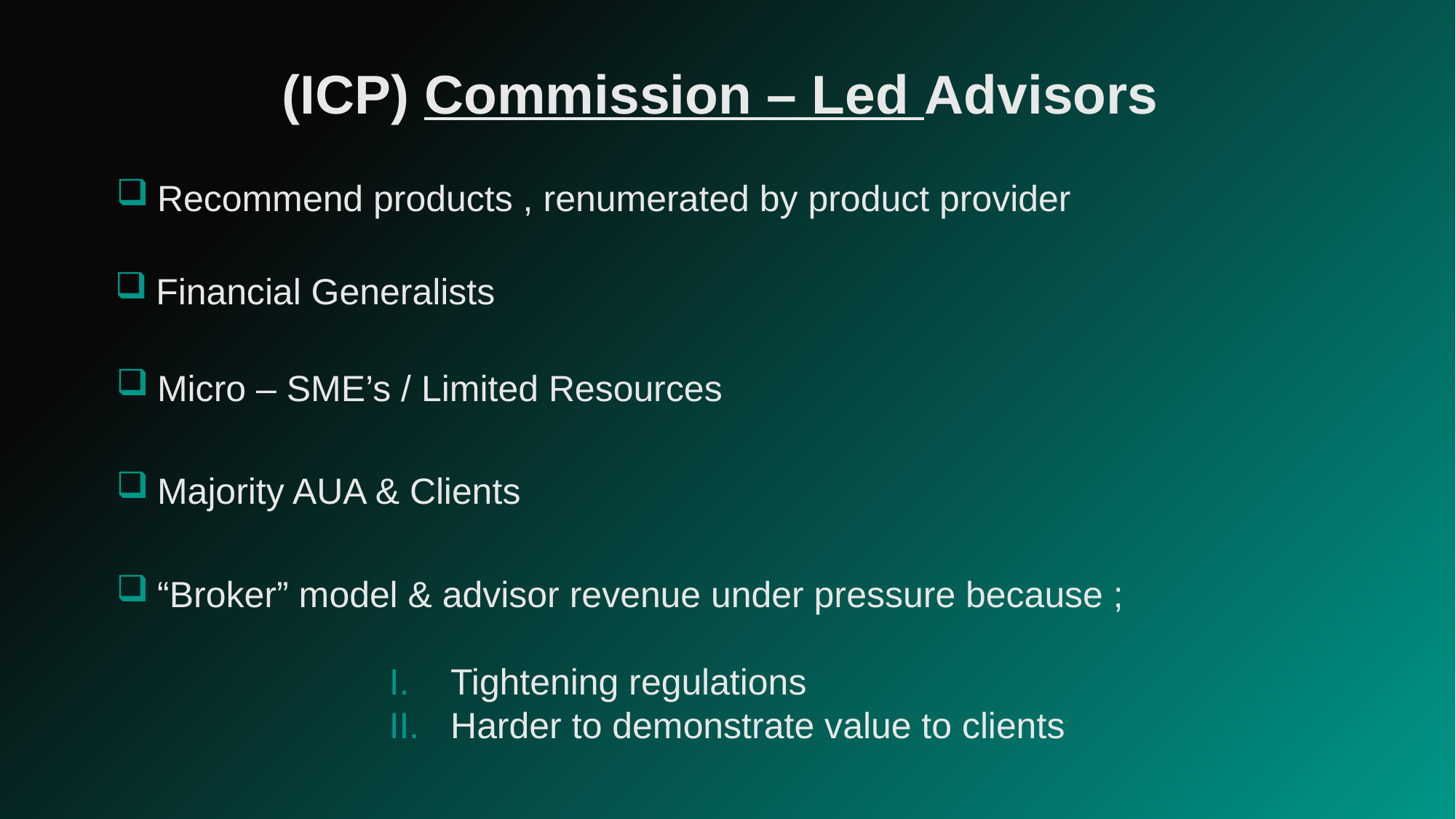

(ICP) Commission – Led Advisors
Recommend products , renumerated by product provider
Financial Generalists
Micro – SME’s / Limited Resources
Majority AUA & Clients
“Broker” model & advisor revenue under pressure because ;

Tightening regulations
Harder to demonstrate value to clients